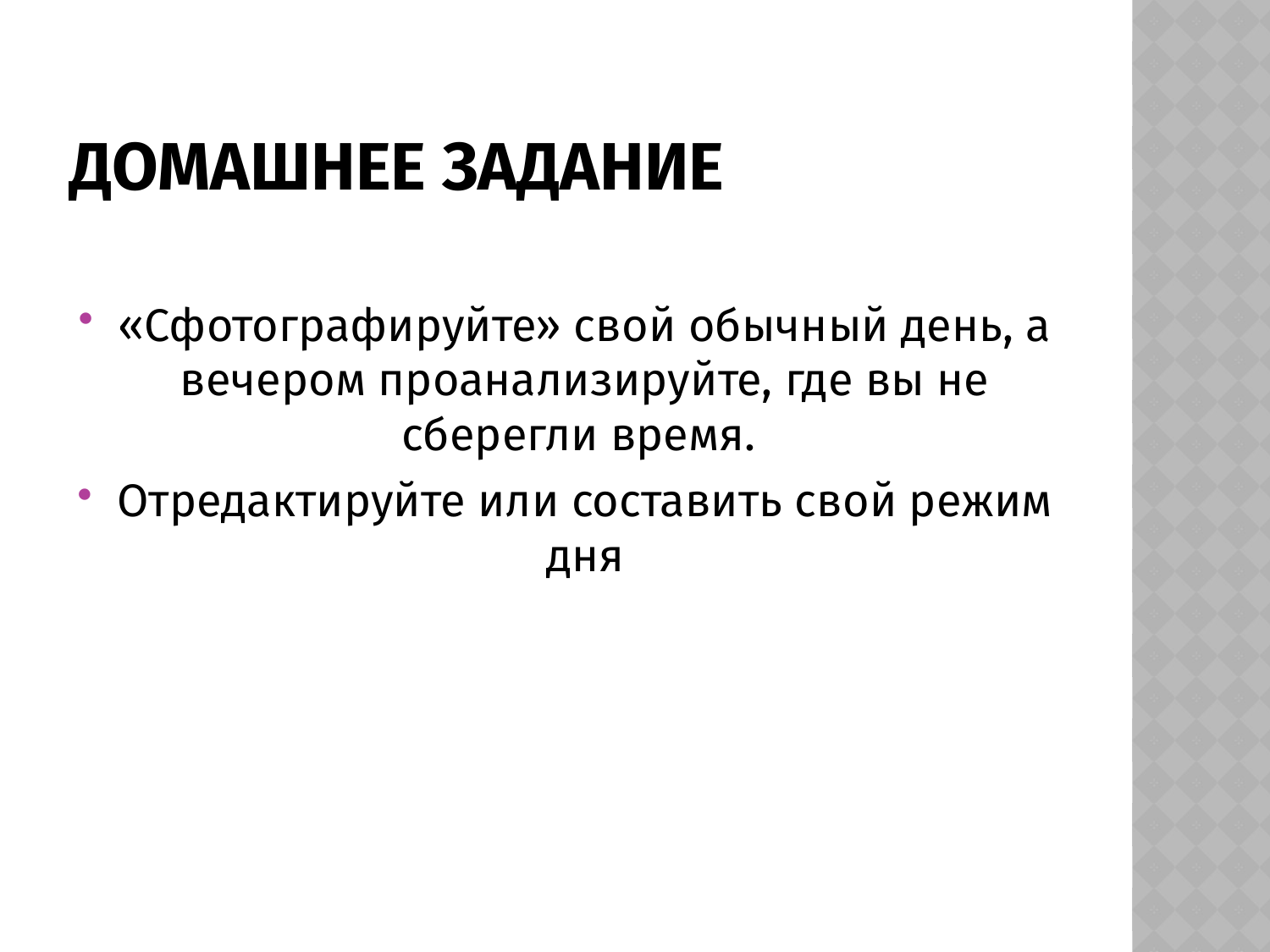

# Домашнее задание

«Сфотографируйте» свой обычный день, а вечером проанализируйте, где вы не сберегли время.
Отредактируйте или составить свой режим дня